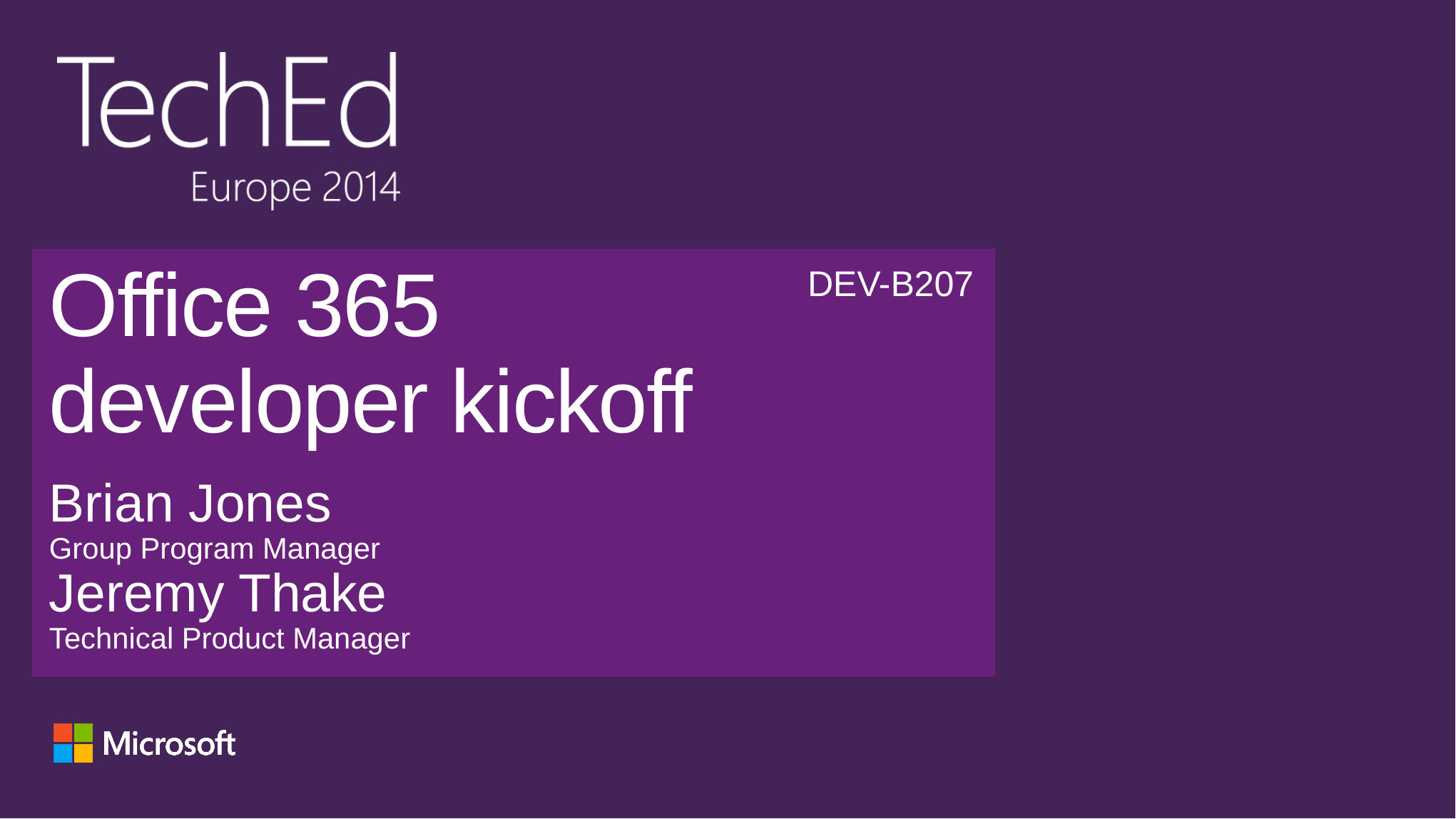

# Office 365 developer kickoff
DEV-B207
Brian Jones
Group Program Manager
Jeremy Thake
Technical Product Manager